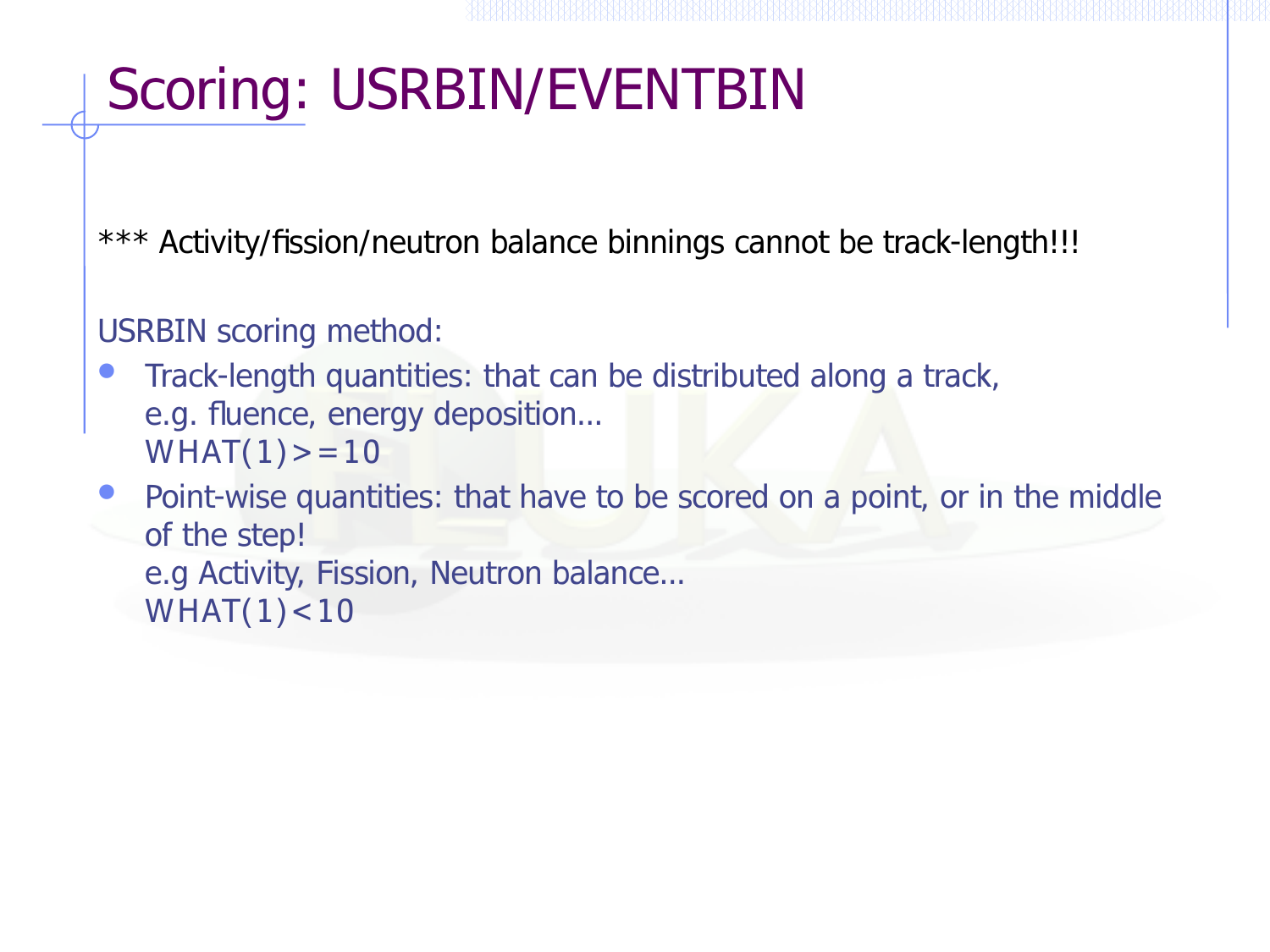

# Scoring: USRBIN/EVENTBIN

*** Activity/fission/neutron balance binnings cannot be track-length!!!

USRBIN scoring method:
Track-length quantities: that can be distributed along a track,
e.g. fluence, energy deposition…
WHAT(1)>=10
Point-wise quantities: that have to be scored on a point, or in the middle of the step!
e.g Activity, Fission, Neutron balance…
WHAT(1)<10